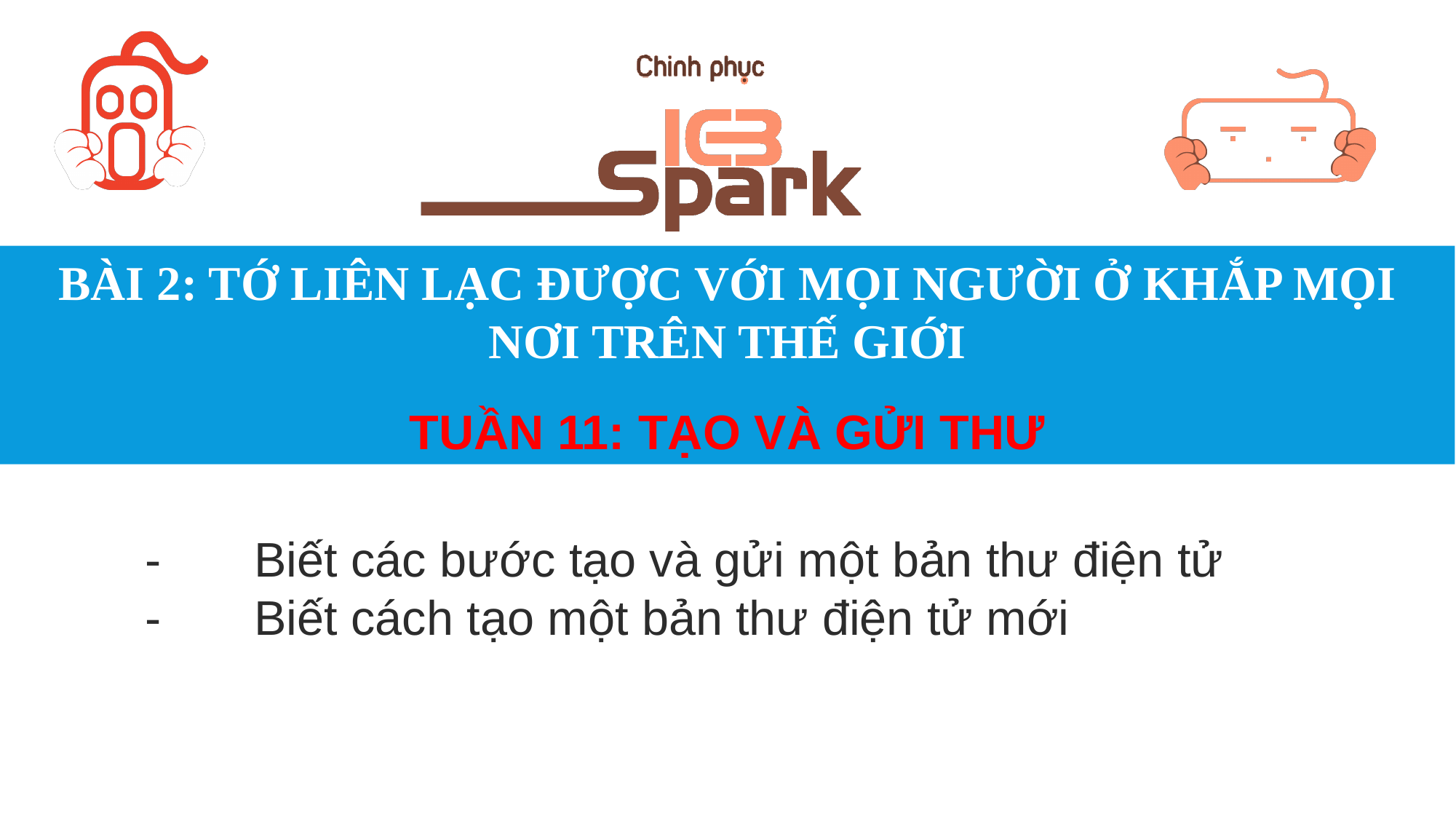

# BÀI 2: TỚ LIÊN LẠC ĐƯỢC VỚI MỌI NGƯỜI Ở KHẮP MỌI NƠI TRÊN THẾ GIỚI TUẦN 11: TẠO VÀ GỬI THƯ
-	Biết các bước tạo và gửi một bản thư điện tử
-	Biết cách tạo một bản thư điện tử mới